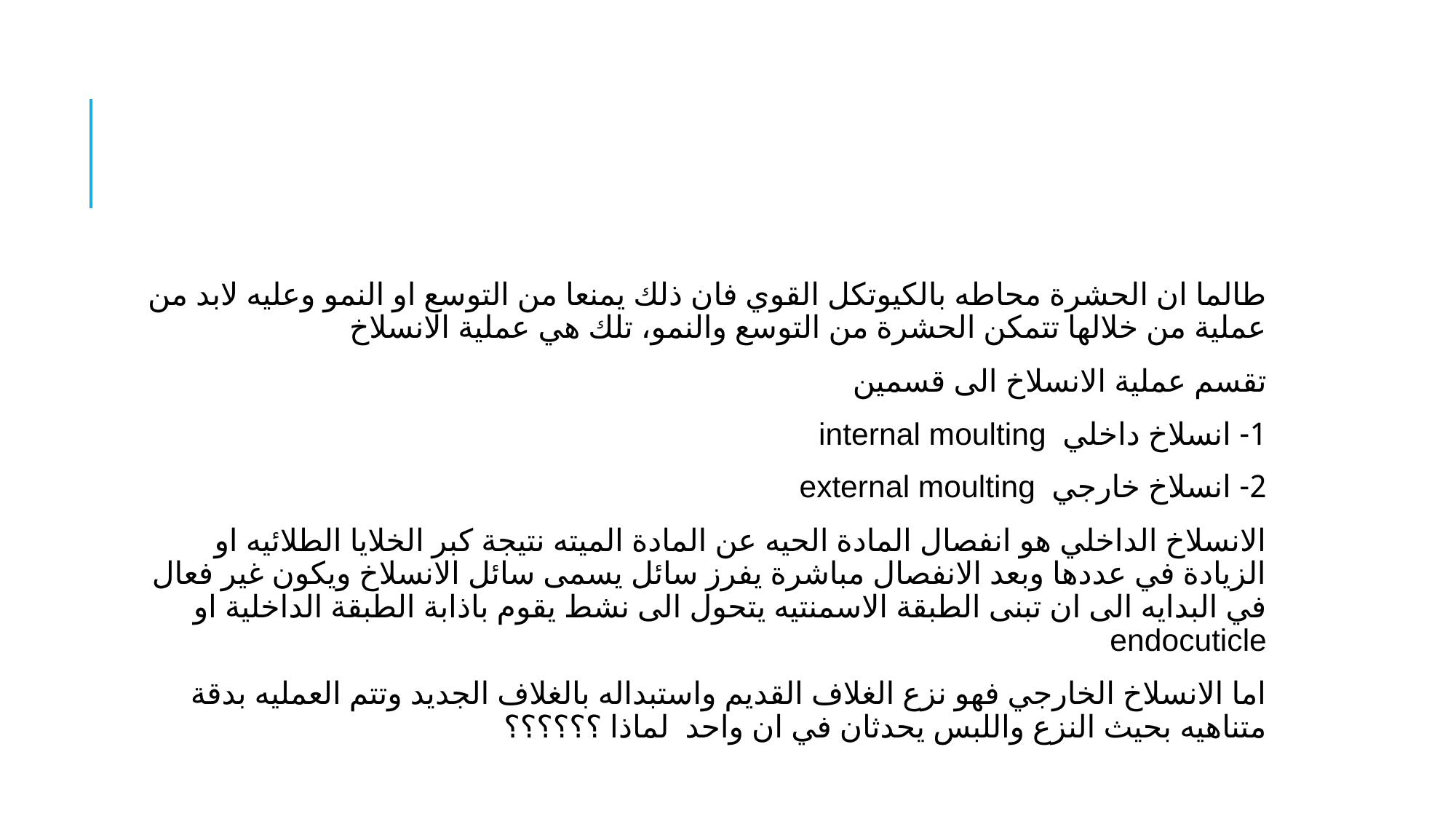

#
طالما ان الحشرة محاطه بالكيوتكل القوي فان ذلك يمنعا من التوسع او النمو وعليه لابد من عملية من خلالها تتمكن الحشرة من التوسع والنمو، تلك هي عملية الانسلاخ
تقسم عملية الانسلاخ الى قسمين
1- انسلاخ داخلي  internal moulting
2- انسلاخ خارجي  external moulting
الانسلاخ الداخلي هو انفصال المادة الحيه عن المادة الميته نتيجة كبر الخلايا الطلائيه او الزيادة في عددها وبعد الانفصال مباشرة يفرز سائل يسمى سائل الانسلاخ ويكون غير فعال في البدايه الى ان تبنى الطبقة الاسمنتيه يتحول الى نشط يقوم باذابة الطبقة الداخلية او endocuticle
اما الانسلاخ الخارجي فهو نزع الغلاف القديم واستبداله بالغلاف الجديد وتتم العمليه بدقة متناهيه بحيث النزع واللبس يحدثان في ان واحد  لماذا ؟؟؟؟؟؟